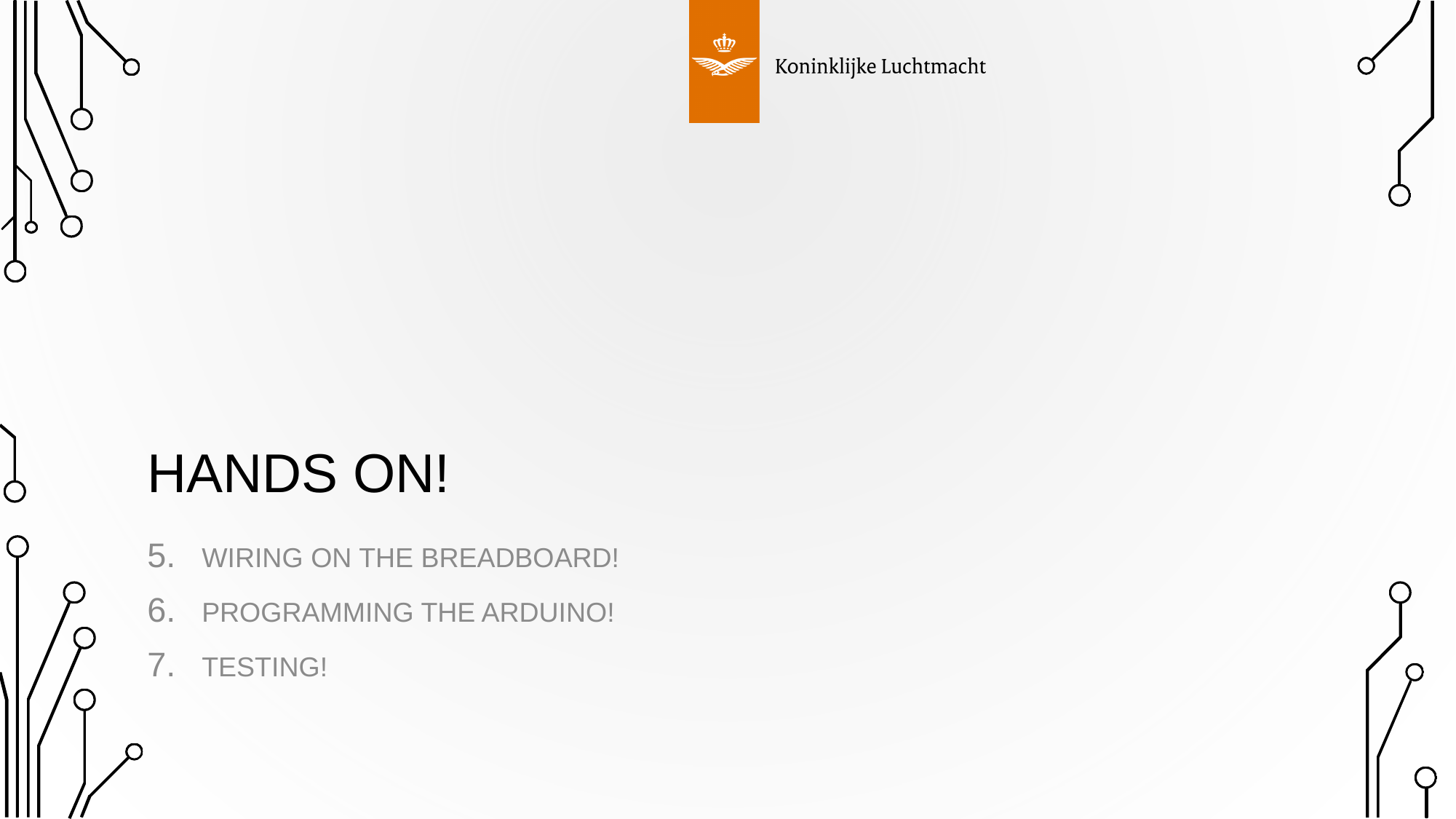

# Hands on!
Wiring on the breadboard!
Programming the Arduino!
Testing!